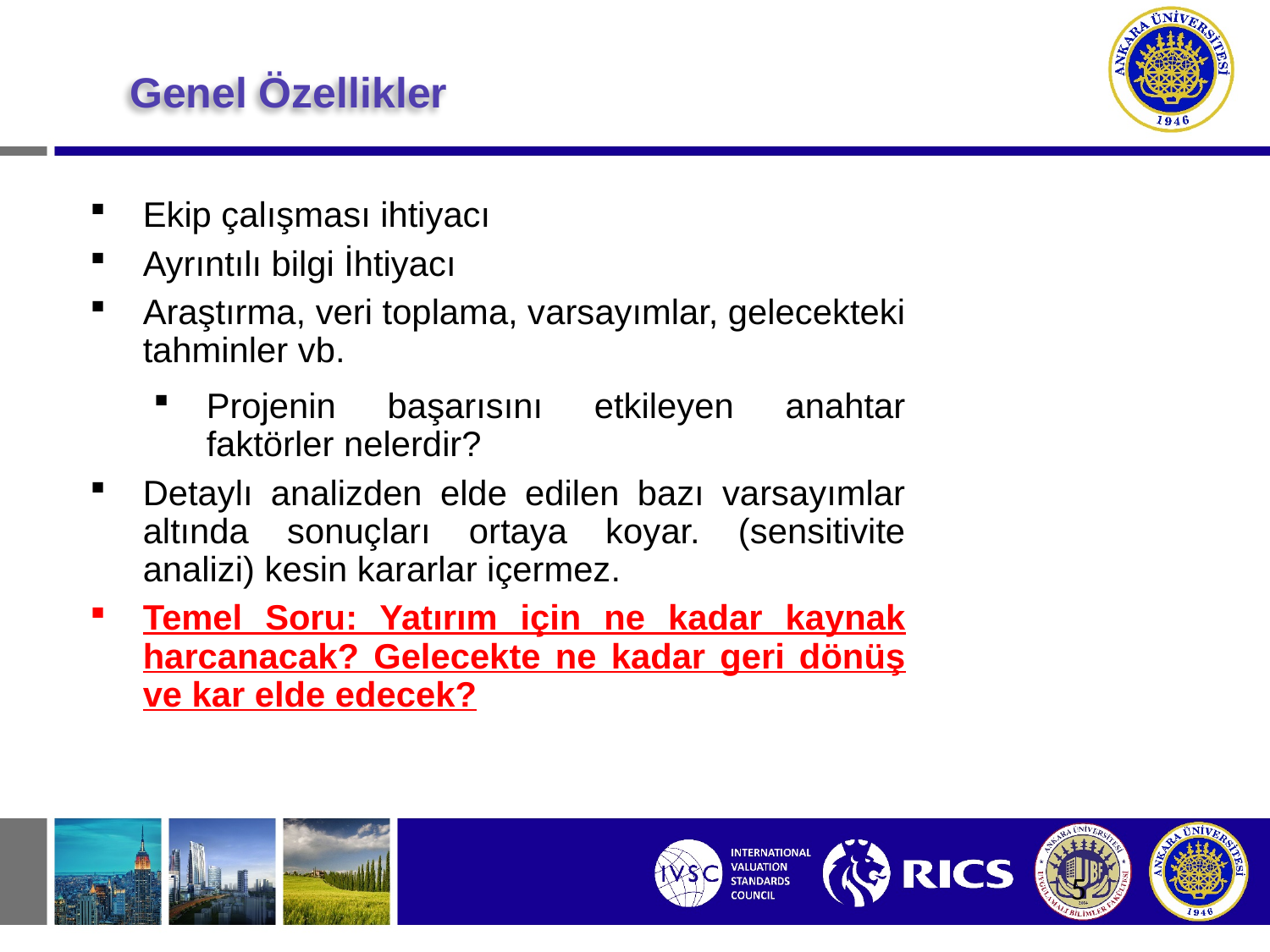

# Genel Özellikler

Ekip çalışması ihtiyacı
Ayrıntılı bilgi İhtiyacı
Araştırma, veri toplama, varsayımlar, gelecekteki tahminler vb.
Projenin başarısını etkileyen anahtar faktörler nelerdir?
Detaylı analizden elde edilen bazı varsayımlar altında sonuçları ortaya koyar. (sensitivite analizi) kesin kararlar içermez.
Temel Soru: Yatırım için ne kadar kaynak harcanacak? Gelecekte ne kadar geri dönüş ve kar elde edecek?
5